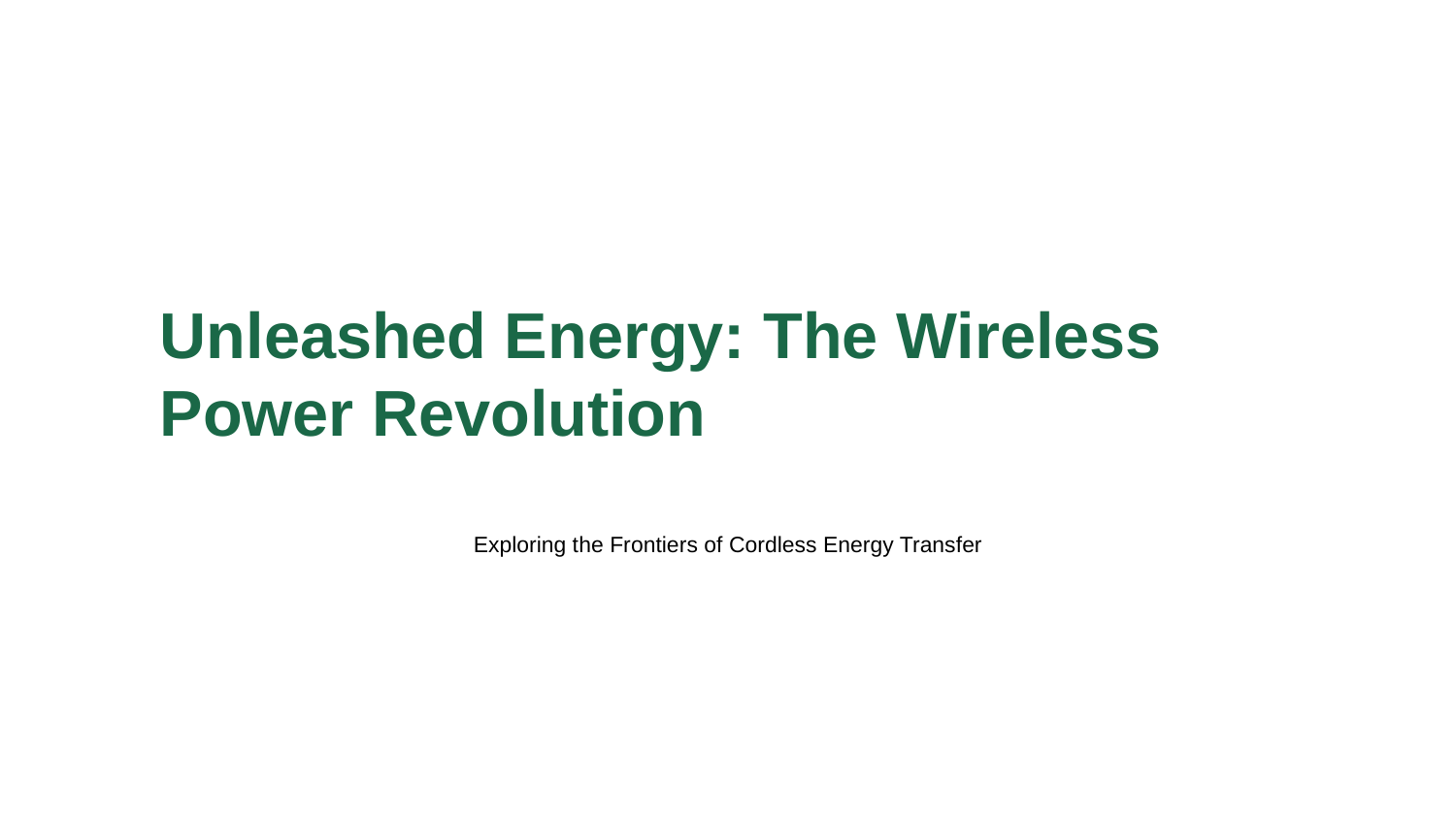

Unleashed Energy: The Wireless Power Revolution

Exploring the Frontiers of Cordless Energy Transfer